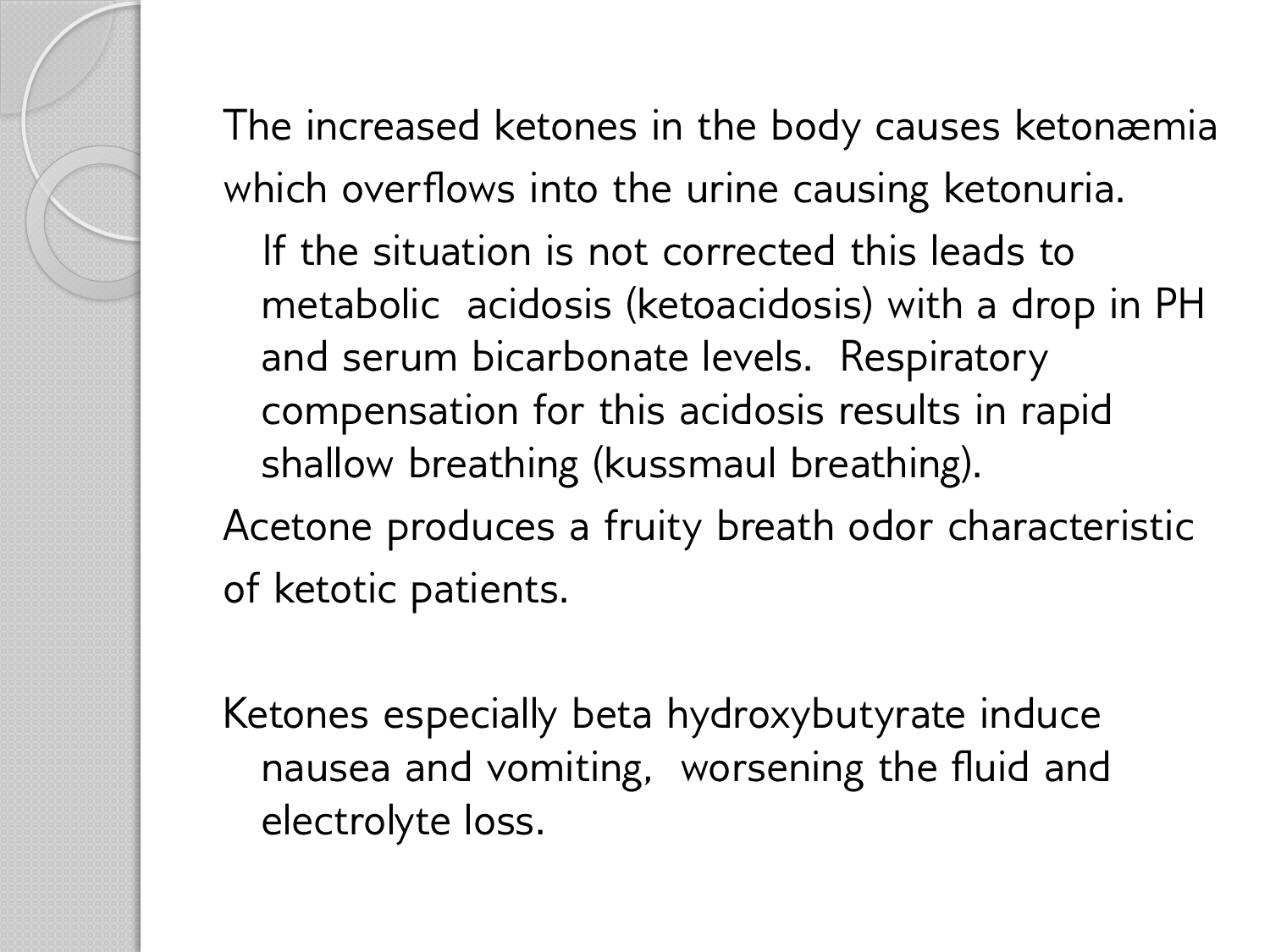

The increased ketones in the body causes ketonaemia
which overflows into the urine causing ketonuria.
   If the situation is not corrected this leads to metabolic  acidosis (ketoacidosis) with a drop in PH and serum bicarbonate levels.  Respiratory compensation for this acidosis results in rapid shallow breathing (kussmaul breathing).
Acetone produces a fruity breath odor characteristic
of ketotic patients.

Ketones especially beta hydroxybutyrate induce nausea and vomiting,  worsening the fluid and electrolyte loss.